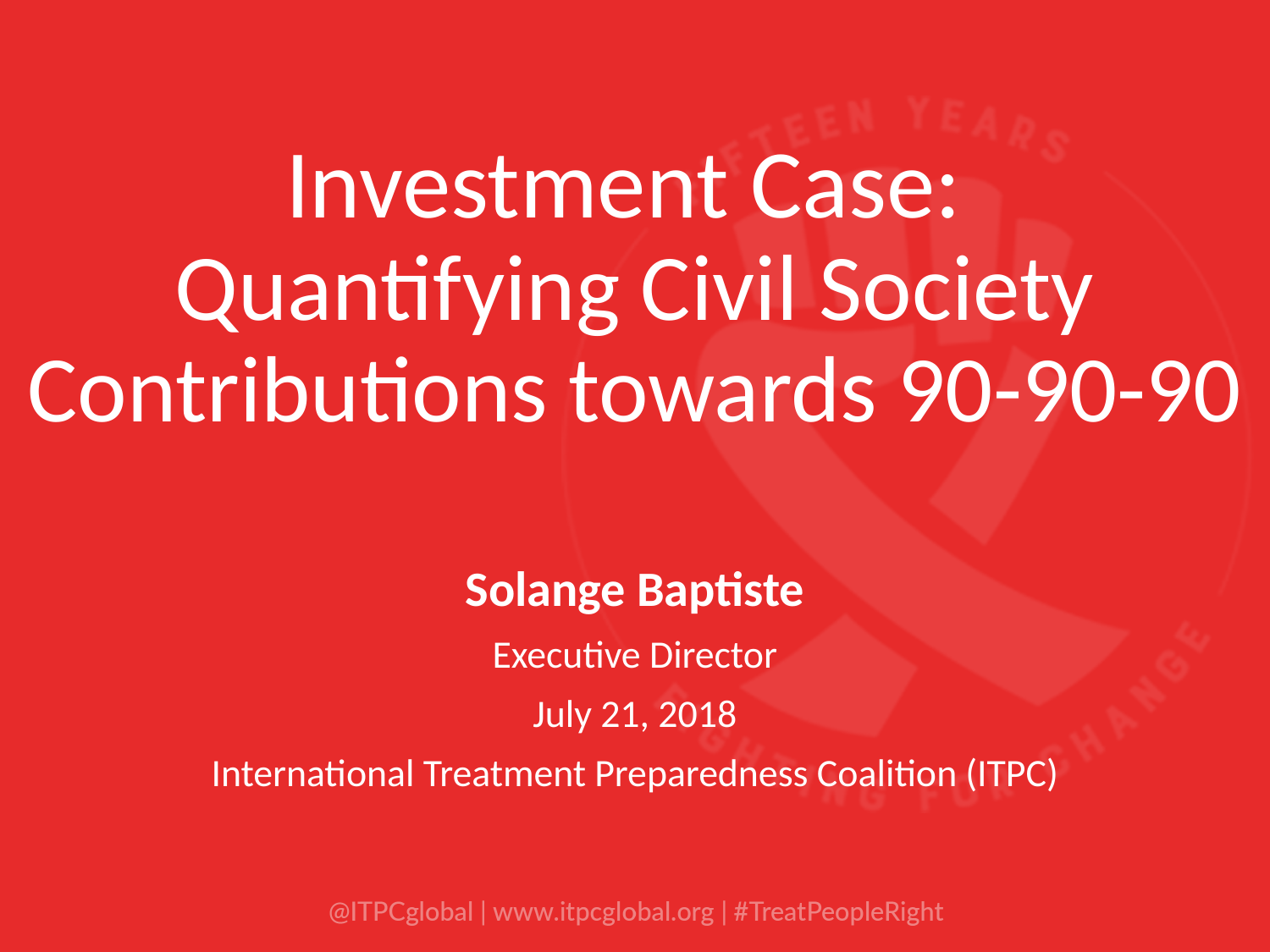

# Investment Case: Quantifying Civil Society Contributions towards 90-90-90
Solange Baptiste
Executive Director
July 21, 2018
International Treatment Preparedness Coalition (ITPC)